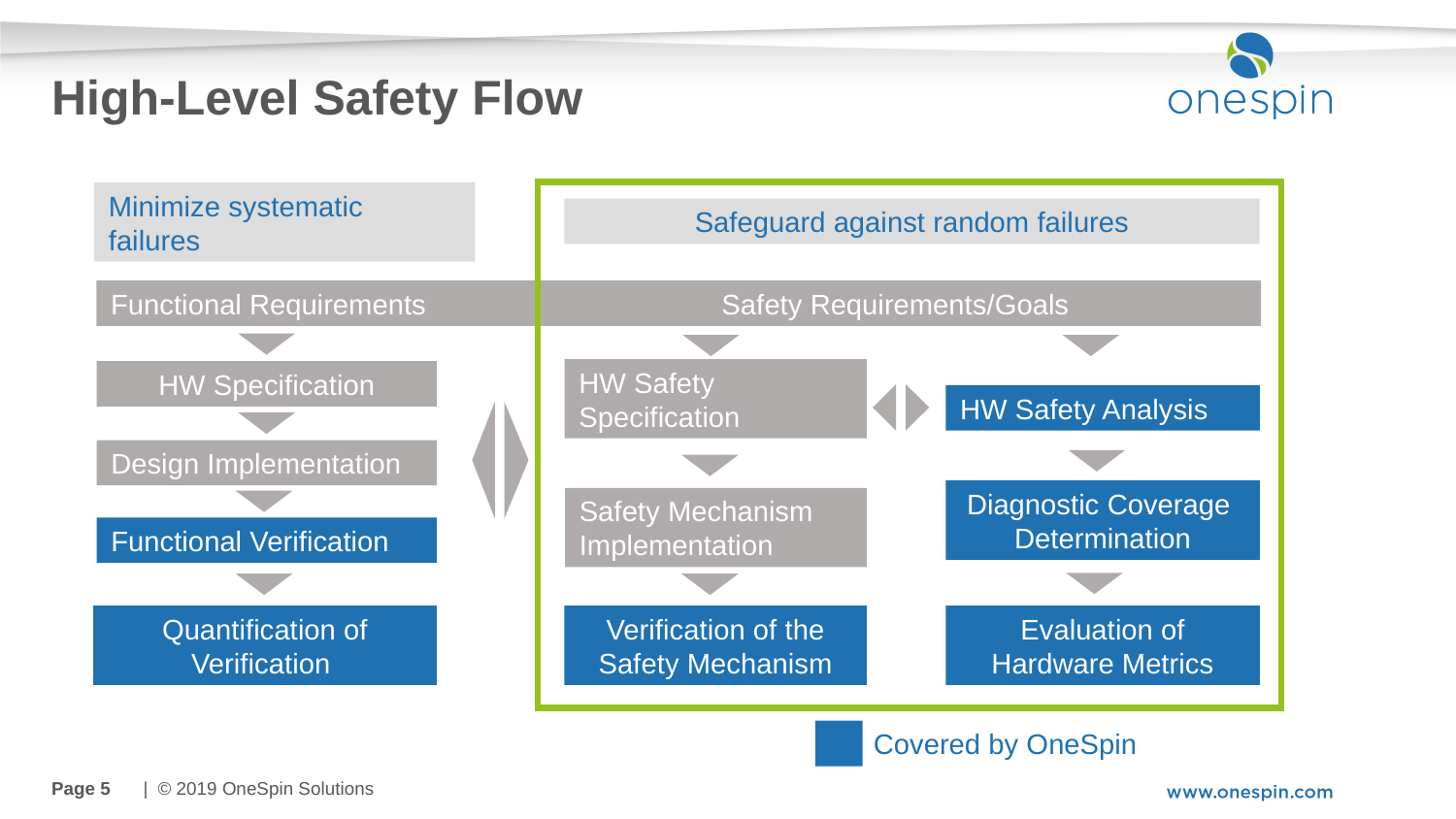

# High-Level Safety Flow

Safeguard against random failures
Minimize systematic failures
Functional Requirements                                     Safety Requirements/Goals

HW Safety
Specification
HW Specification

HW Safety Analysis

Design Implementation

Diagnostic Coverage
Determination

Safety Mechanism Implementation
Functional Verification

Quantification of Verification
Verification of the Safety Mechanism
Evaluation of
Hardware Metrics
Covered by OneSpin